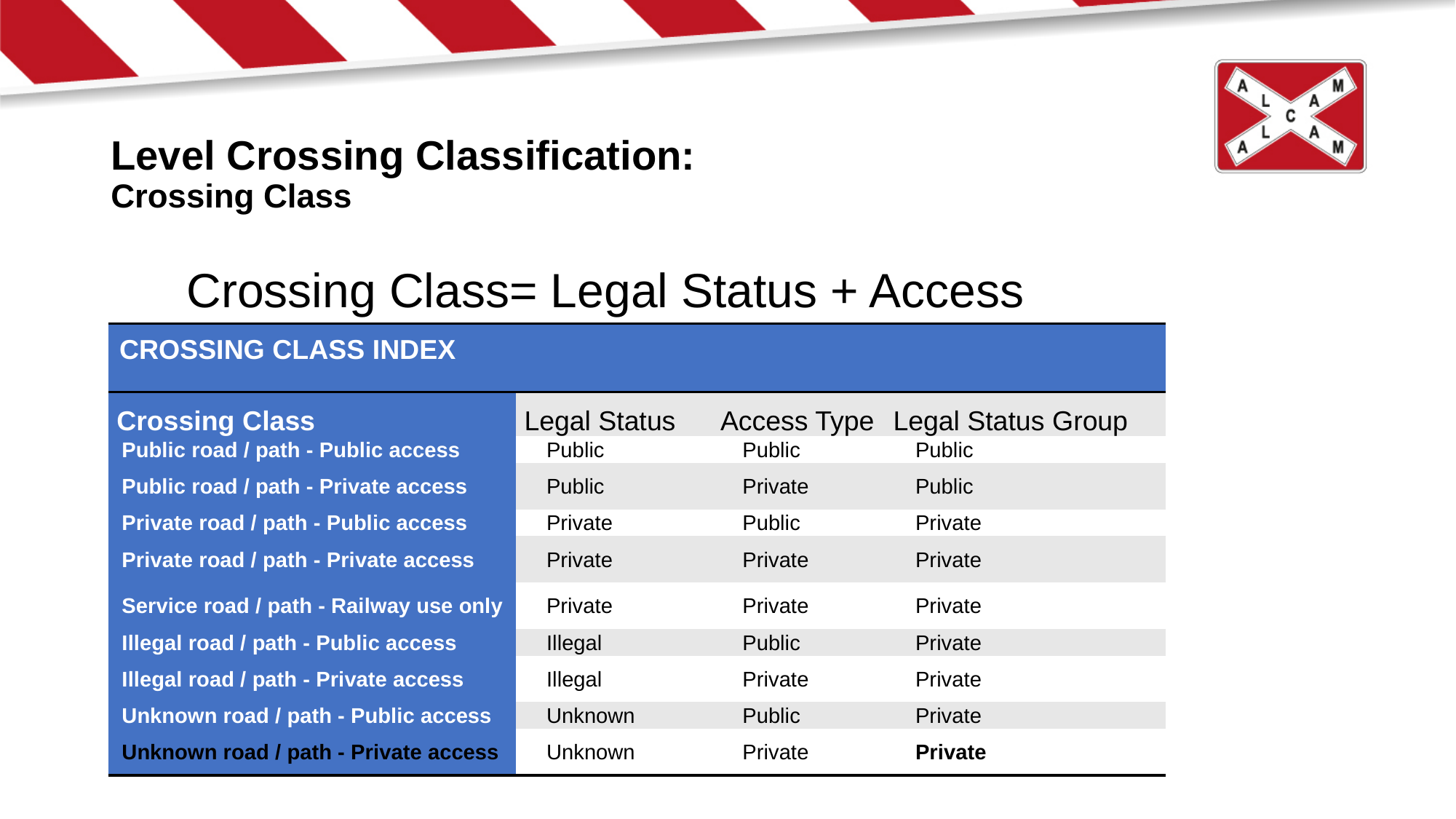

# Level Crossing Classification: Crossing Class
Crossing Class= Legal Status + Access
| CROSSING CLASS INDEX |  |  |  |
| --- | --- | --- | --- |
| Crossing Class | Legal Status | Access Type | Legal Status Group |
| Public road / path - Public access | Public | Public | Public |
| Public road / path - Private access | Public | Private | Public |
| Private road / path - Public access | Private | Public | Private |
| Private road / path - Private access | Private | Private | Private |
| Service road / path - Railway use only | Private | Private | Private |
| Illegal road / path - Public access | Illegal | Public | Private |
| Illegal road / path - Private access | Illegal | Private | Private |
| Unknown road / path - Public access | Unknown | Public | Private |
| Unknown road / path - Private access | Unknown | Private | Private |